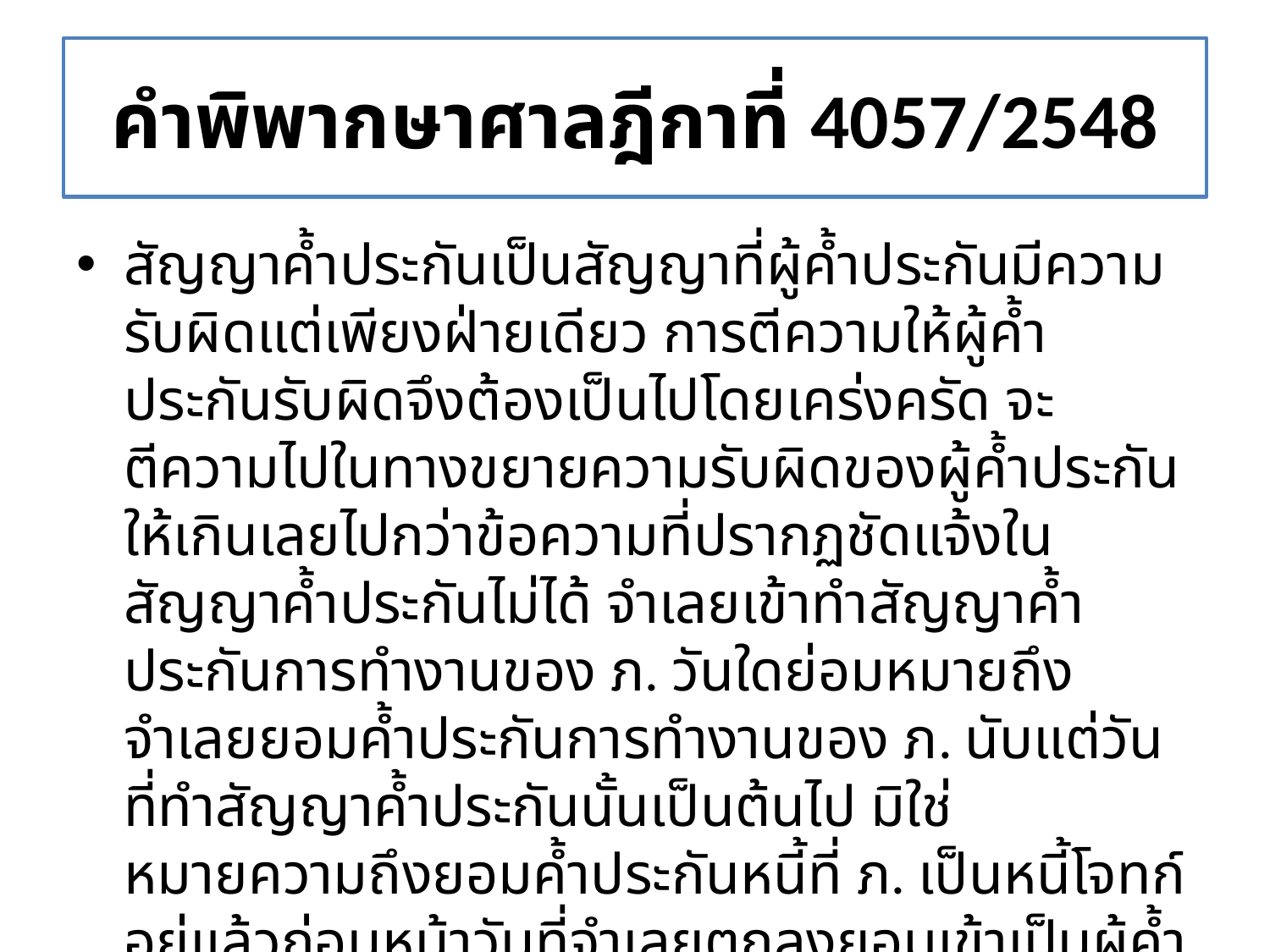

# คำพิพากษาศาลฎีกาที่ 4057/2548
สัญญาค้ำประกันเป็นสัญญาที่ผู้ค้ำประกันมีความรับผิดแต่เพียงฝ่ายเดียว การตีความให้ผู้ค้ำประกันรับผิดจึงต้องเป็นไปโดยเคร่งครัด จะตีความไปในทางขยายความรับผิดของผู้ค้ำประกันให้เกินเลยไปกว่าข้อความที่ปรากฏชัดแจ้งในสัญญาค้ำประกันไม่ได้ จำเลยเข้าทำสัญญาค้ำประกันการทำงานของ ภ. วันใดย่อมหมายถึงจำเลยยอมค้ำประกันการทำงานของ ภ. นับแต่วันที่ทำสัญญาค้ำประกันนั้นเป็นต้นไป มิใช่หมายความถึงยอมค้ำประกันหนี้ที่ ภ. เป็นหนี้โจทก์อยู่แล้วก่อนหน้าวันที่จำเลยตกลงยอมเข้าเป็นผู้ค้ำประกันซึ่งเป็นการขยายความรับผิดของผู้ค้ำประกัน